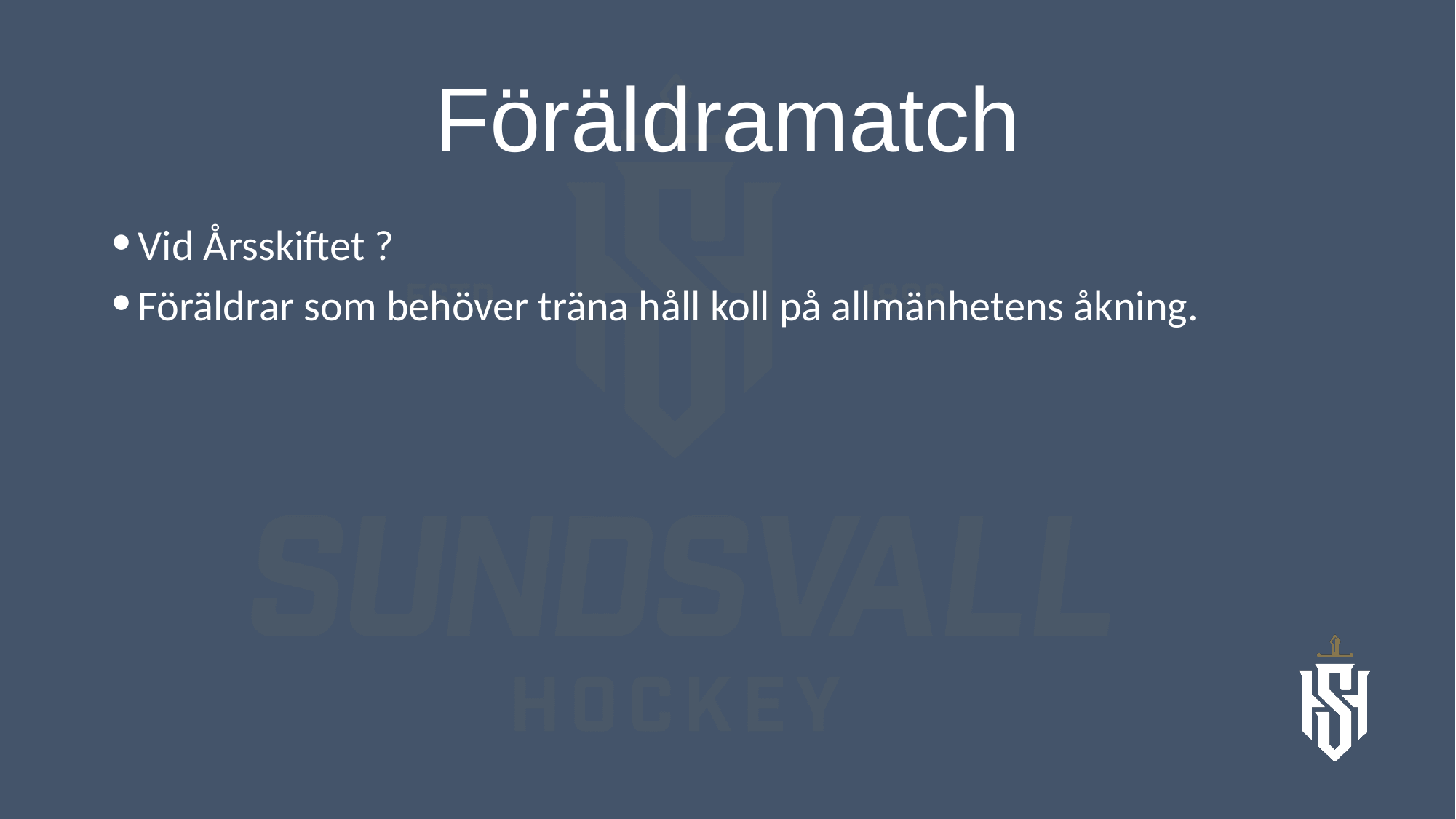

# Föräldramatch
Vid Årsskiftet ?
Föräldrar som behöver träna håll koll på allmänhetens åkning.